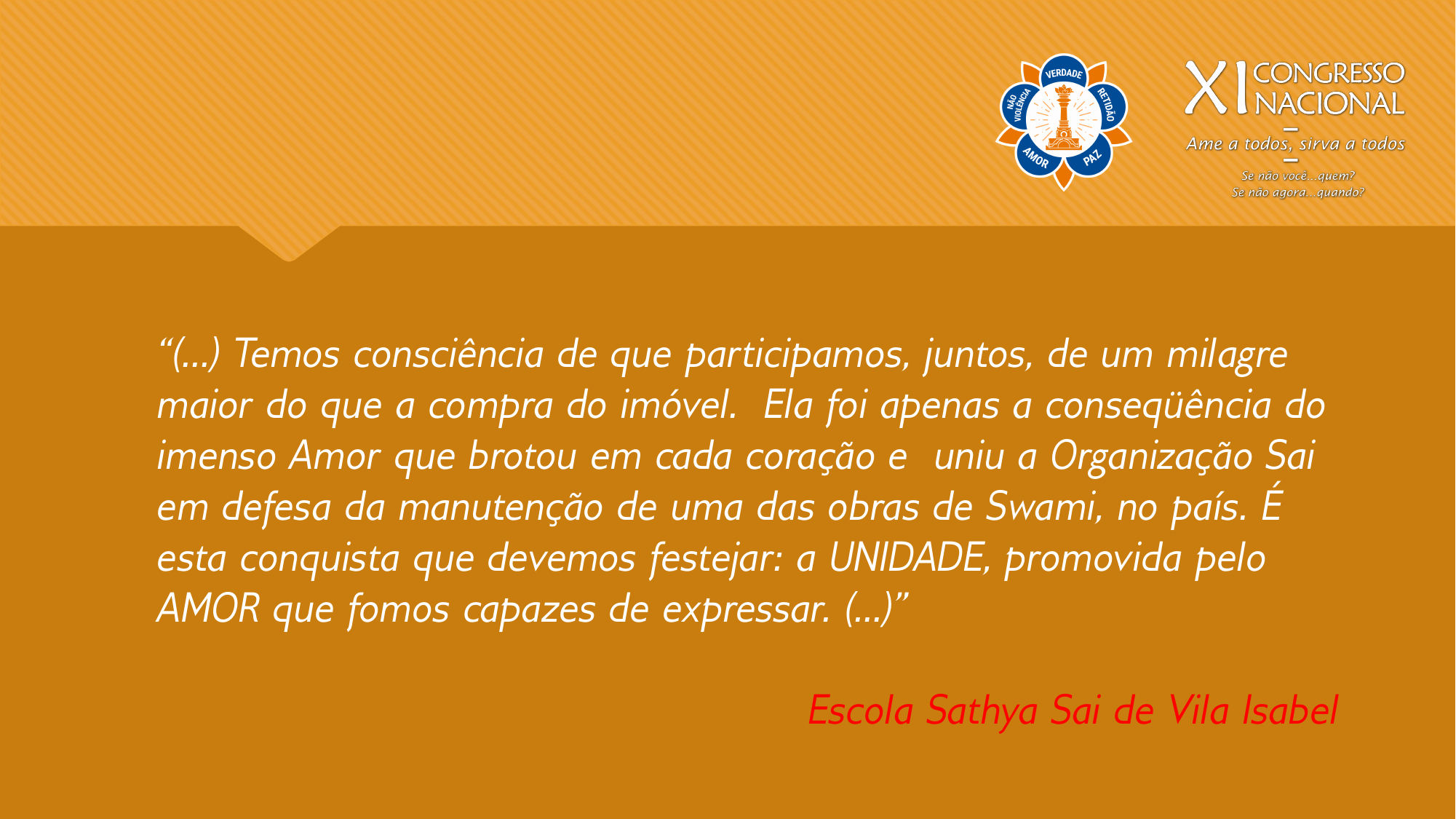

“(...) Temos consciência de que participamos, juntos, de um milagre maior do que a compra do imóvel.  Ela foi apenas a conseqüência do imenso Amor que brotou em cada coração e  uniu a Organização Sai em defesa da manutenção de uma das obras de Swami, no país. É esta conquista que devemos festejar: a UNIDADE, promovida pelo AMOR que fomos capazes de expressar. (...)”

Escola Sathya Sai de Vila Isabel